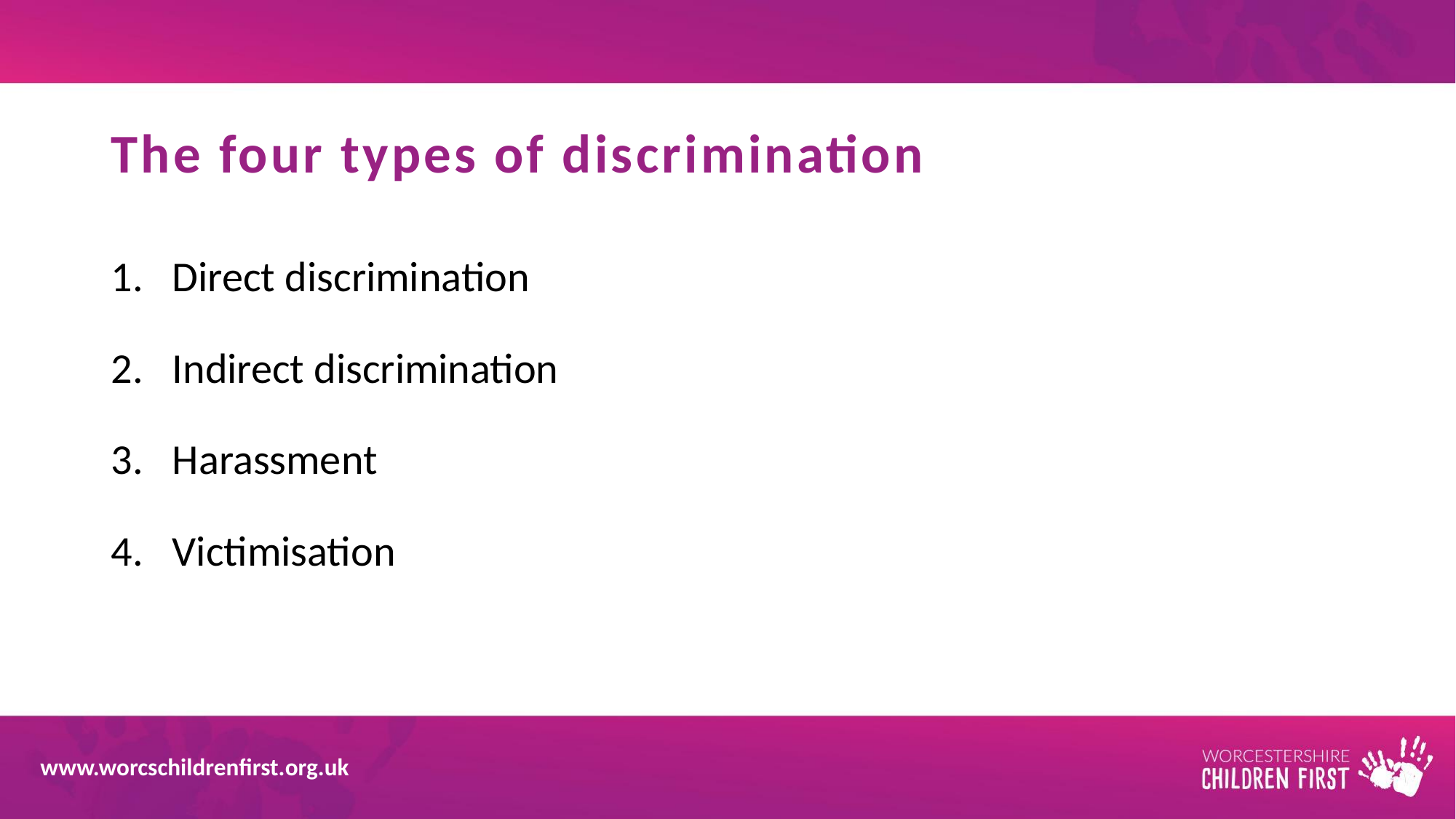

# The four types of discrimination
Direct discrimination
Indirect discrimination
Harassment
Victimisation